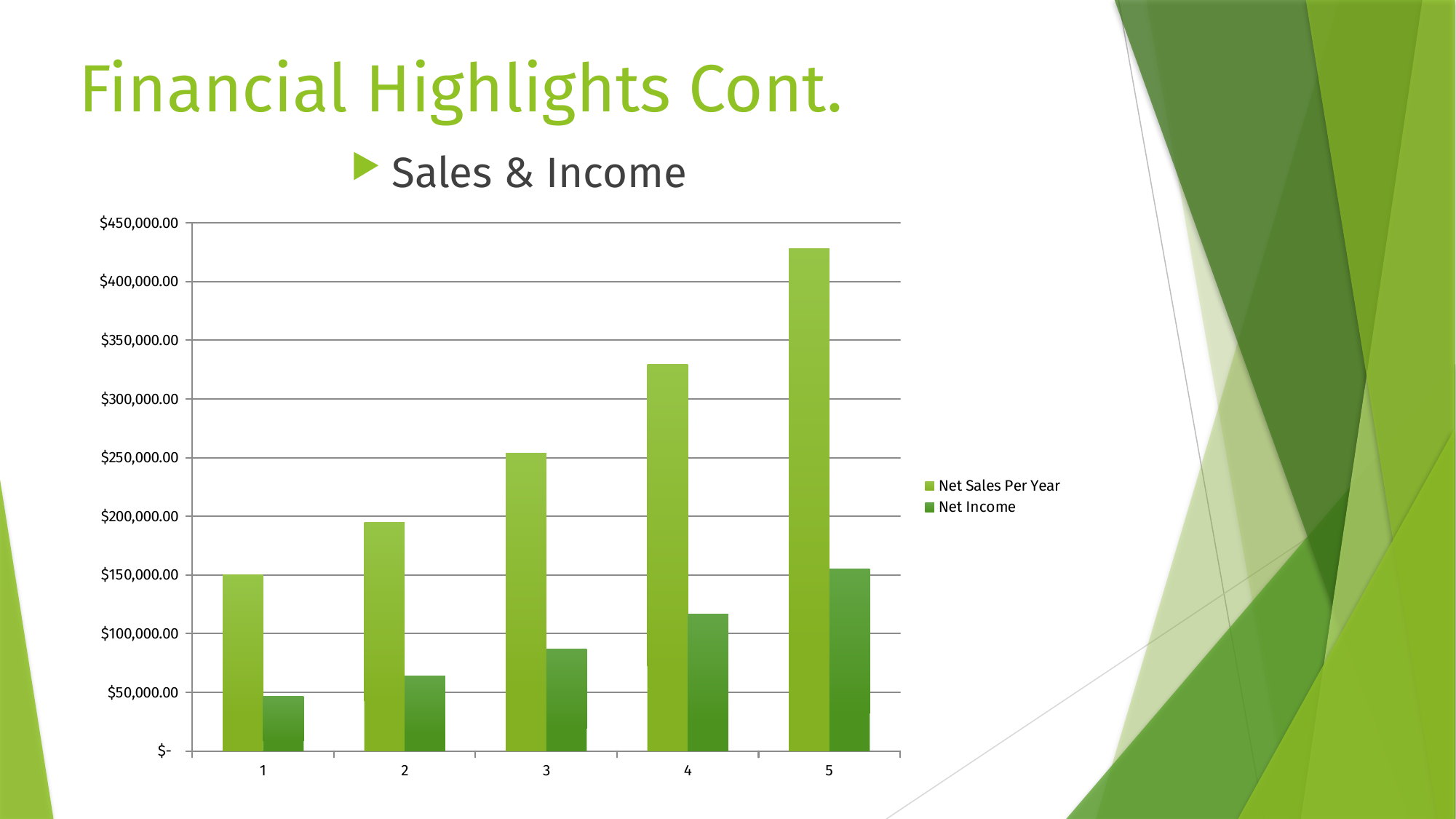

# Financial Highlights Cont.
Sales & Income

### Chart

| Category | Net Sales Per Year | Net Income |
|---|---|---|